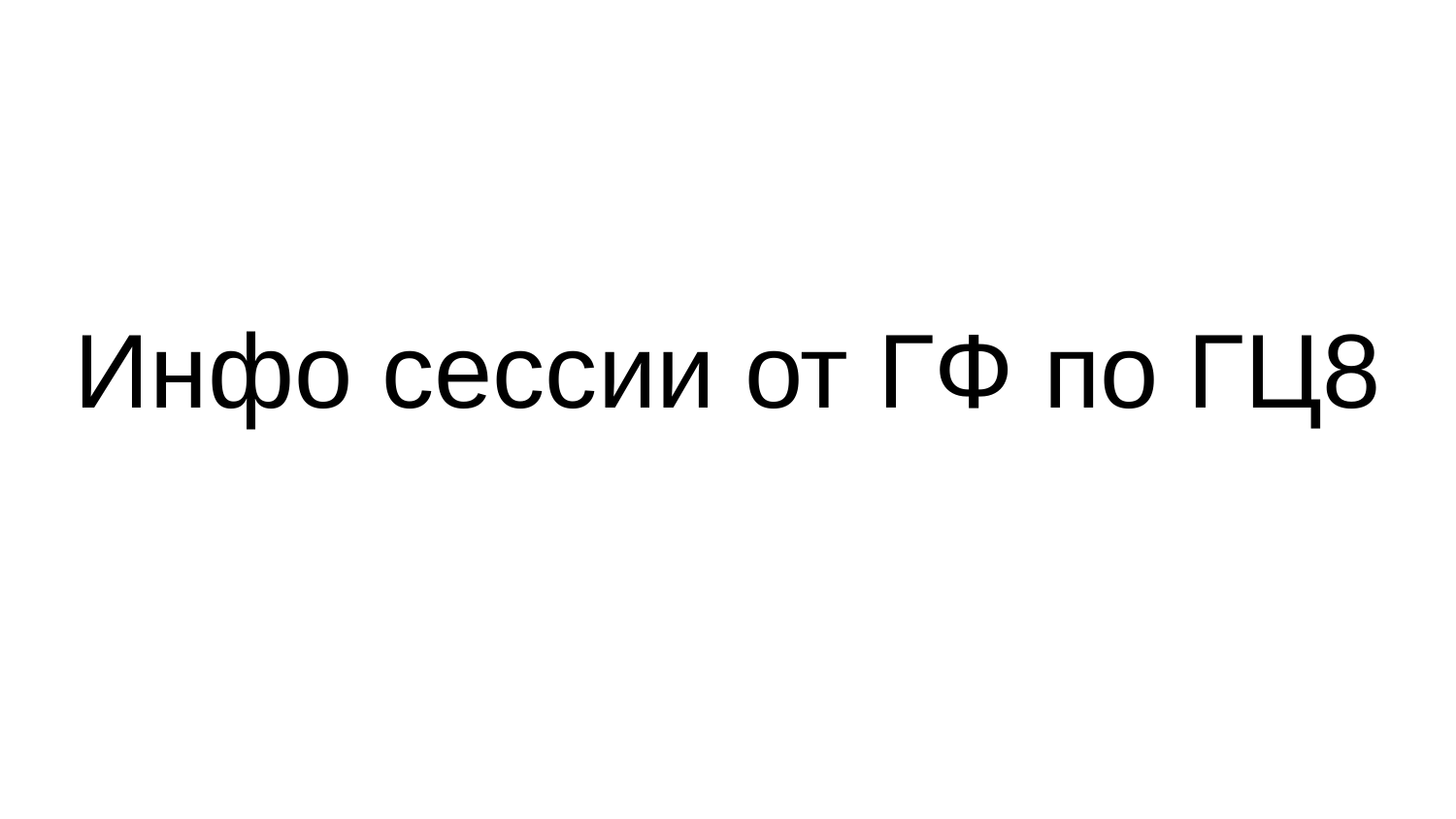

# Инфо сессии от ГФ по ГЦ8